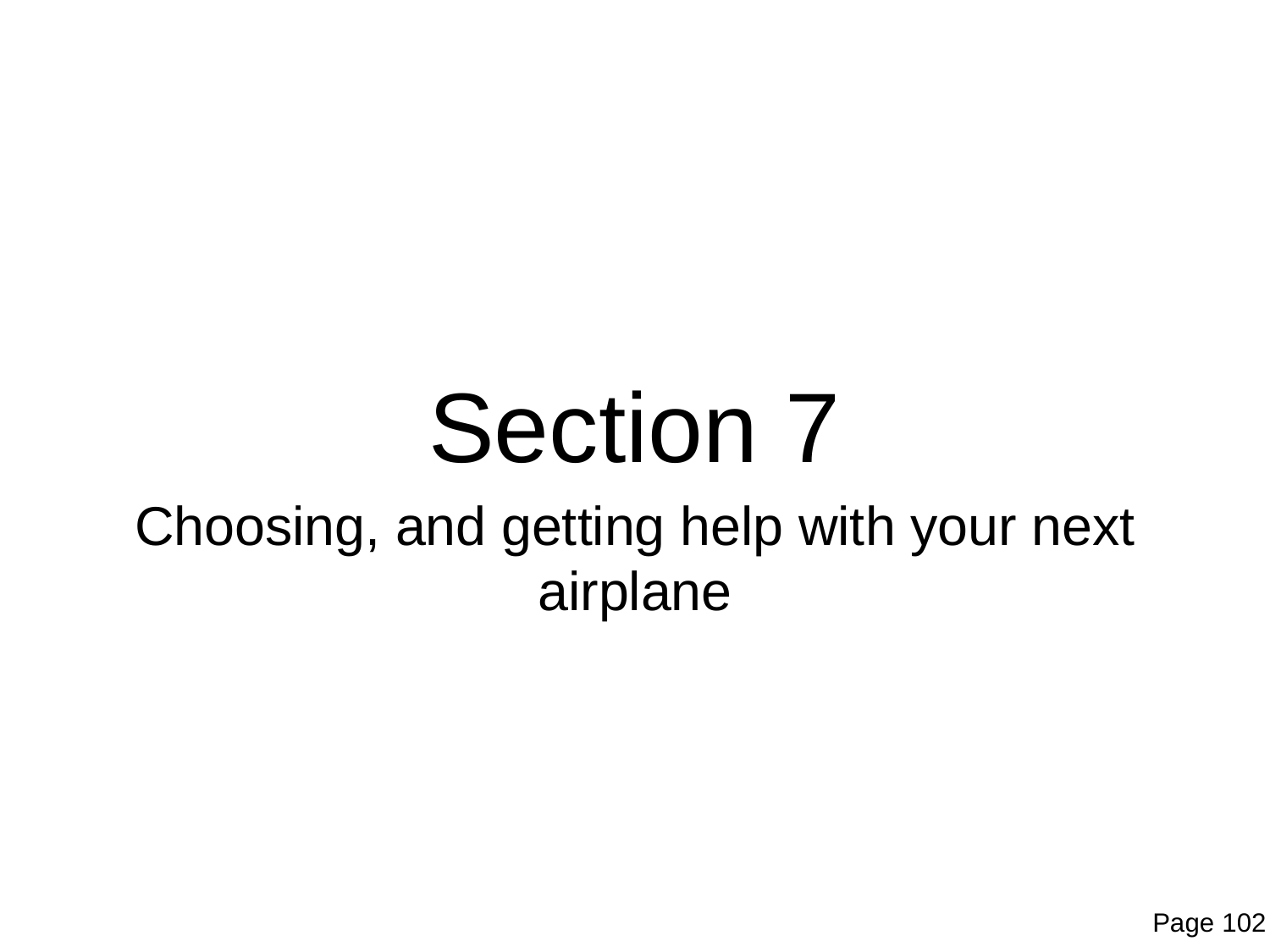

# Section 7
Choosing, and getting help with your next airplane

Page 102